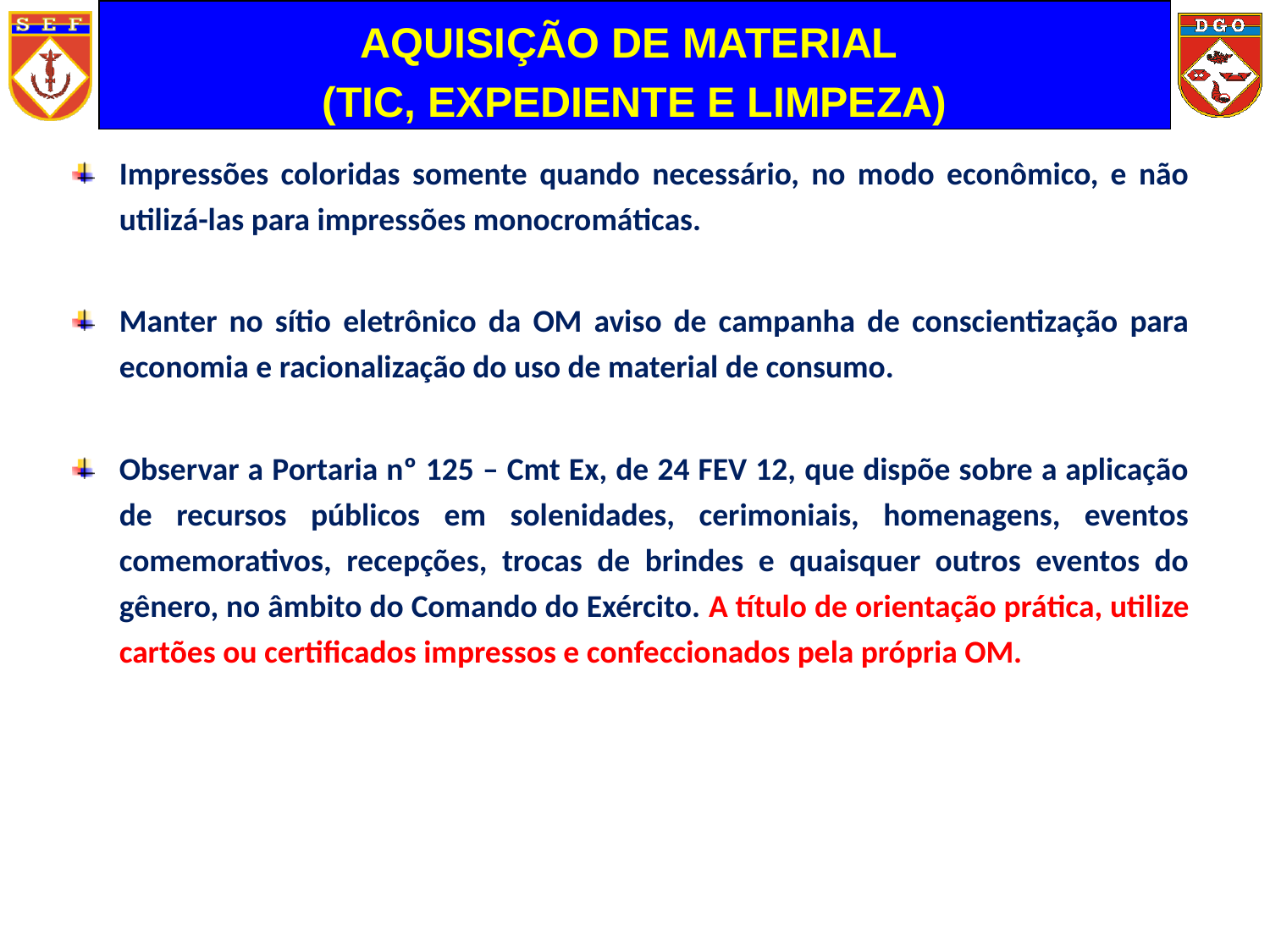

AQUISIÇÃO DE MATERIAL
(TIC, EXPEDIENTE E LIMPEZA)
# Impressões coloridas somente quando necessário, no modo econômico, e não utilizá-las para impressões monocromáticas.
Manter no sítio eletrônico da OM aviso de campanha de conscientização para economia e racionalização do uso de material de consumo.
Observar a Portaria nº 125 – Cmt Ex, de 24 FEV 12, que dispõe sobre a aplicação de recursos públicos em solenidades, cerimoniais, homenagens, eventos comemorativos, recepções, trocas de brindes e quaisquer outros eventos do gênero, no âmbito do Comando do Exército. A título de orientação prática, utilize cartões ou certificados impressos e confeccionados pela própria OM.